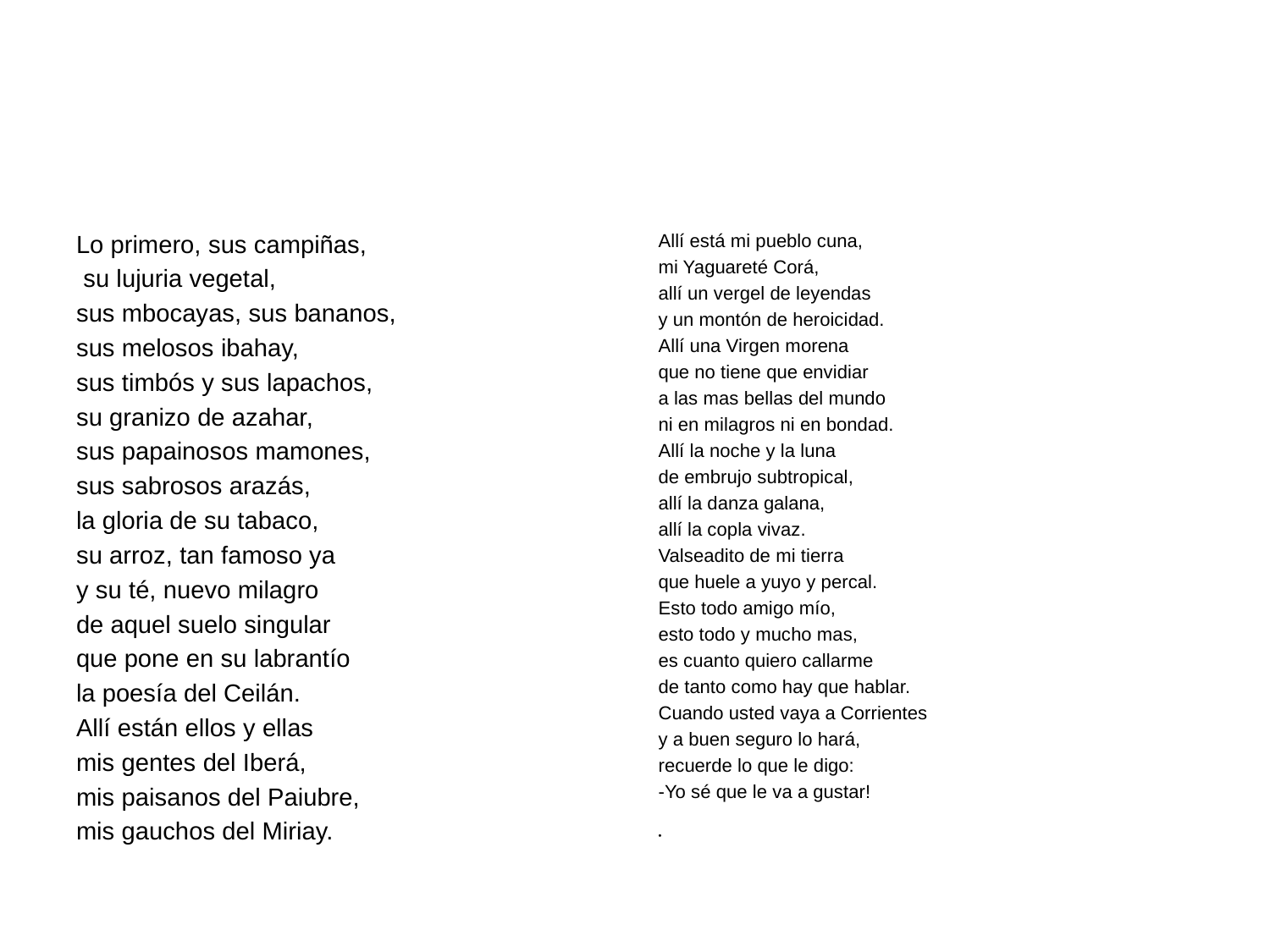

Lo primero, sus campiñas,
 su lujuria vegetal,
sus mbocayas, sus bananos,
sus melosos ibahay,
sus timbós y sus lapachos,
su granizo de azahar,
sus papainosos mamones,
sus sabrosos arazás,
la gloria de su tabaco,
su arroz, tan famoso ya
y su té, nuevo milagro
de aquel suelo singular
que pone en su labrantío
la poesía del Ceilán.
Allí están ellos y ellas
mis gentes del Iberá,
mis paisanos del Paiubre,
mis gauchos del Miriay.

Allí está mi pueblo cuna,
mi Yaguareté Corá,
allí un vergel de leyendas
y un montón de heroicidad.
Allí una Virgen morena
que no tiene que envidiar
a las mas bellas del mundo
ni en milagros ni en bondad.
Allí la noche y la luna
de embrujo subtropical,
allí la danza galana,
allí la copla vivaz.
Valseadito de mi tierra
que huele a yuyo y percal.
Esto todo amigo mío,
esto todo y mucho mas,
es cuanto quiero callarme
de tanto como hay que hablar.
Cuando usted vaya a Corrientes
y a buen seguro lo hará,
recuerde lo que le digo:
-Yo sé que le va a gustar!